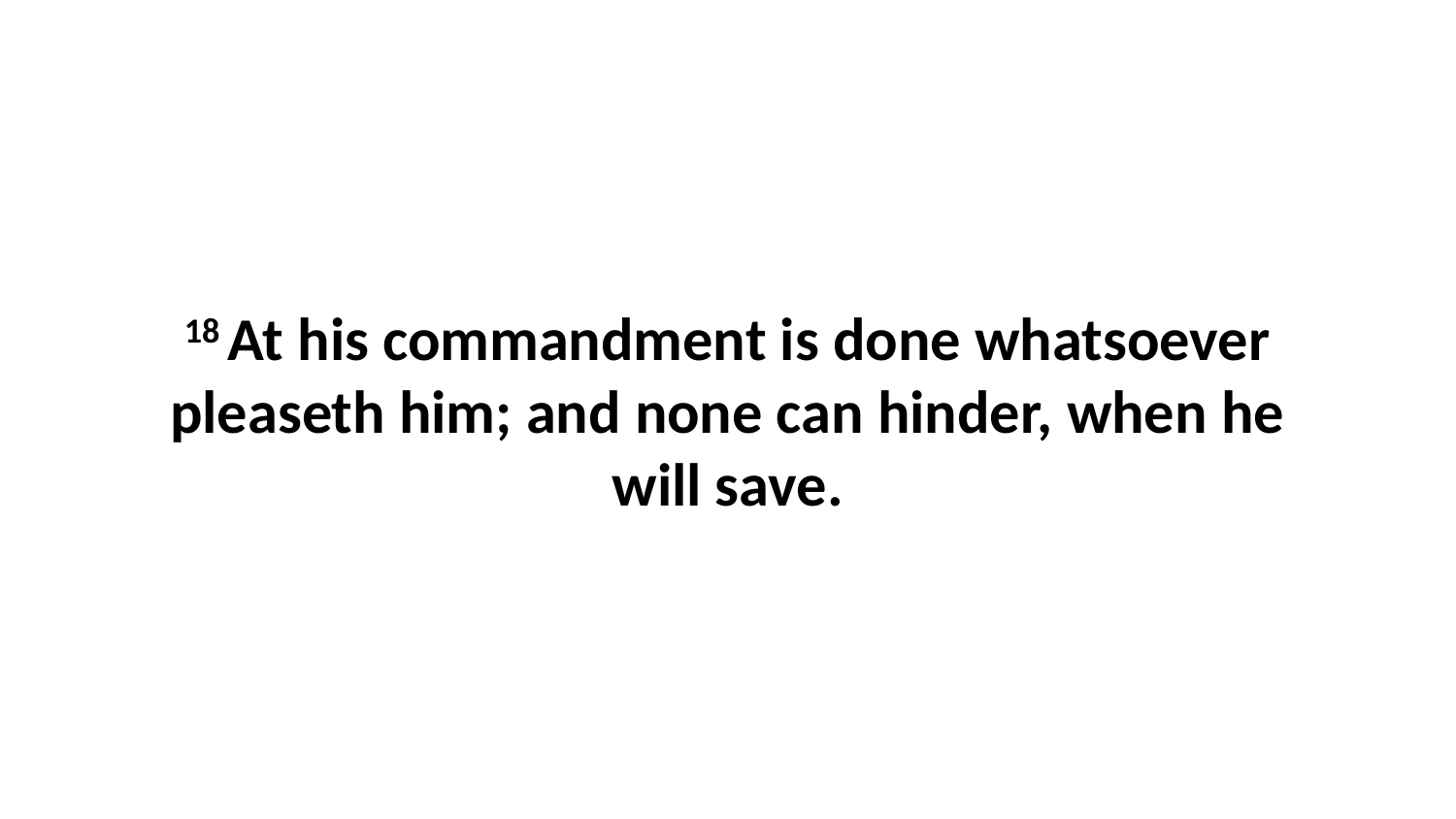

18 At his commandment is done whatsoever pleaseth him; and none can hinder, when he will save.